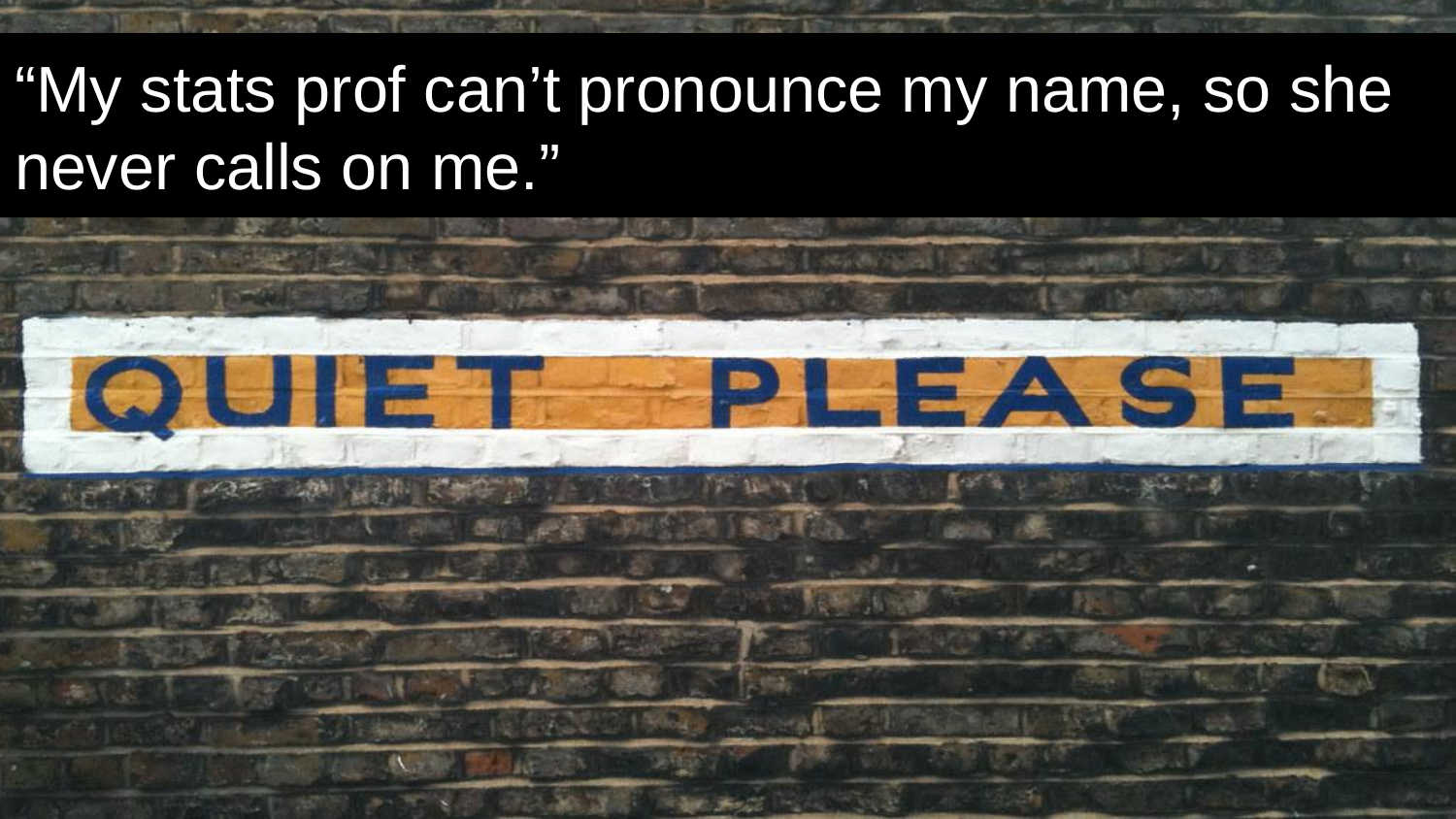

“My stats prof can’t pronounce my name, so she never calls on me.”